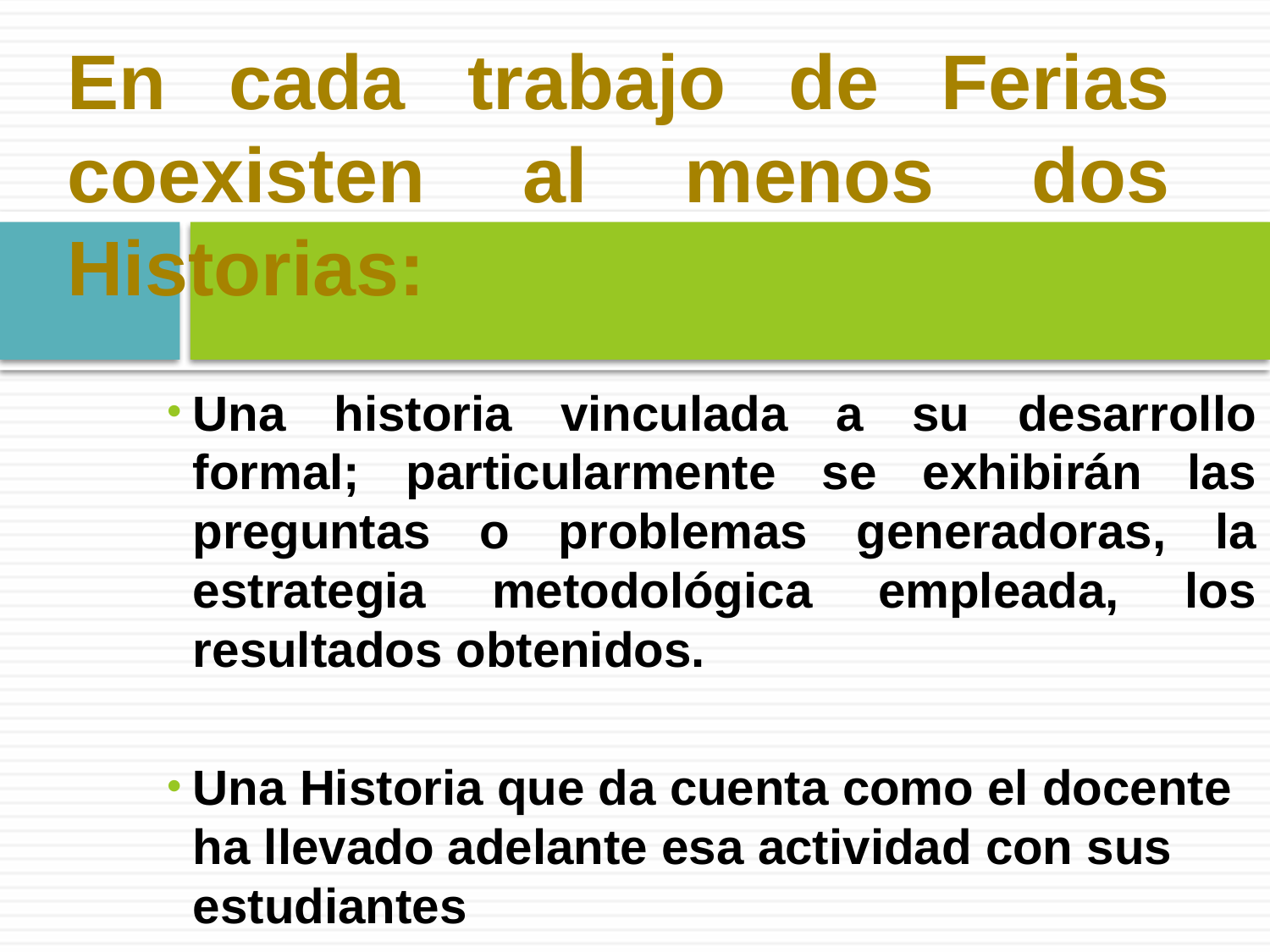

En cada trabajo de Ferias coexisten al menos dos Historias:
Una historia vinculada a su desarrollo formal; particularmente se exhibirán las preguntas o problemas generadoras, la estrategia metodológica empleada, los resultados obtenidos.

Una Historia que da cuenta como el docente ha llevado adelante esa actividad con sus estudiantes